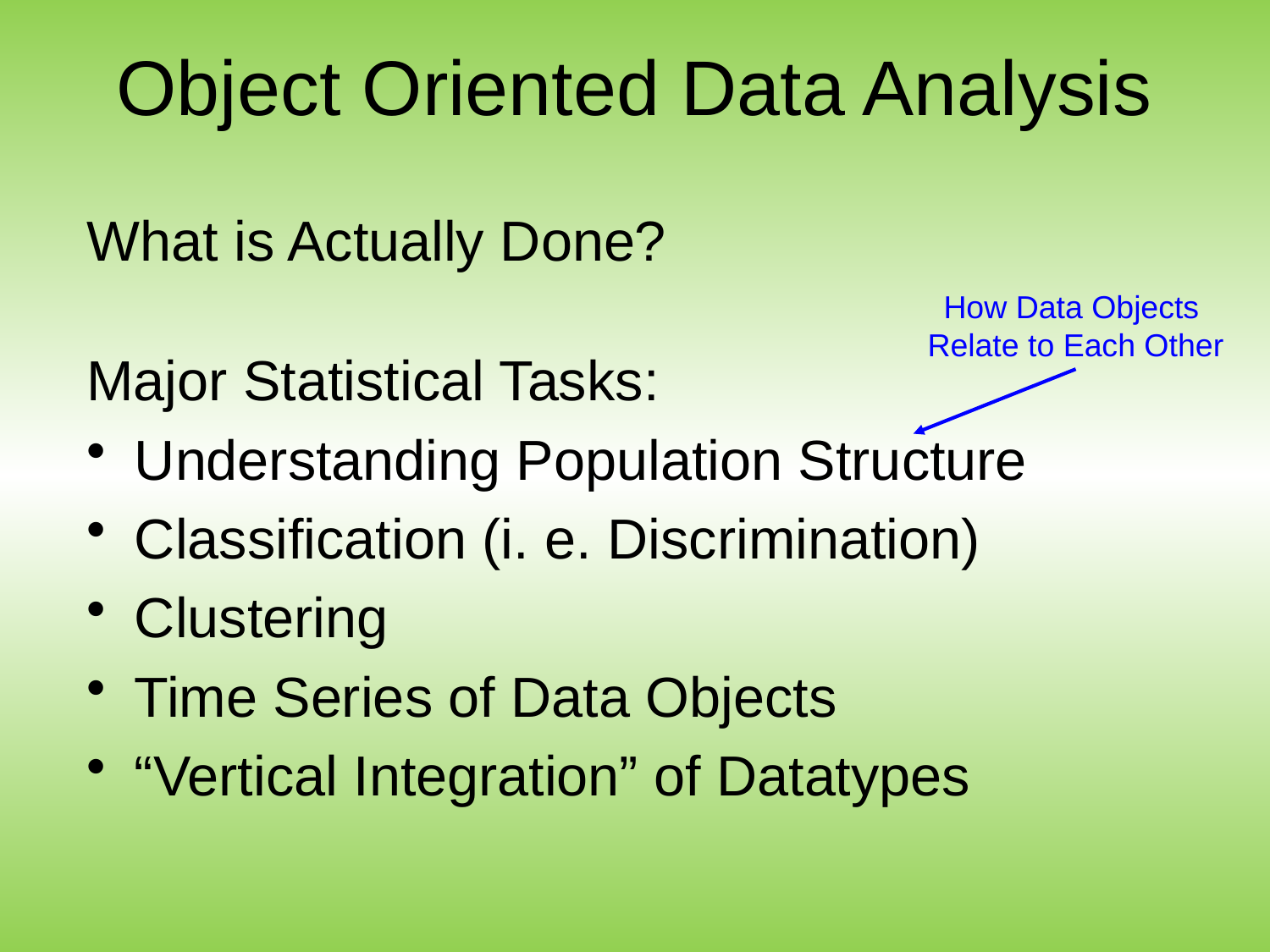

# Object Oriented Data Analysis
What is Actually Done?
Major Statistical Tasks:
Understanding Population Structure
Classification (i. e. Discrimination)
Clustering
Time Series of Data Objects
“Vertical Integration” of Datatypes
How Data Objects
Relate to Each Other